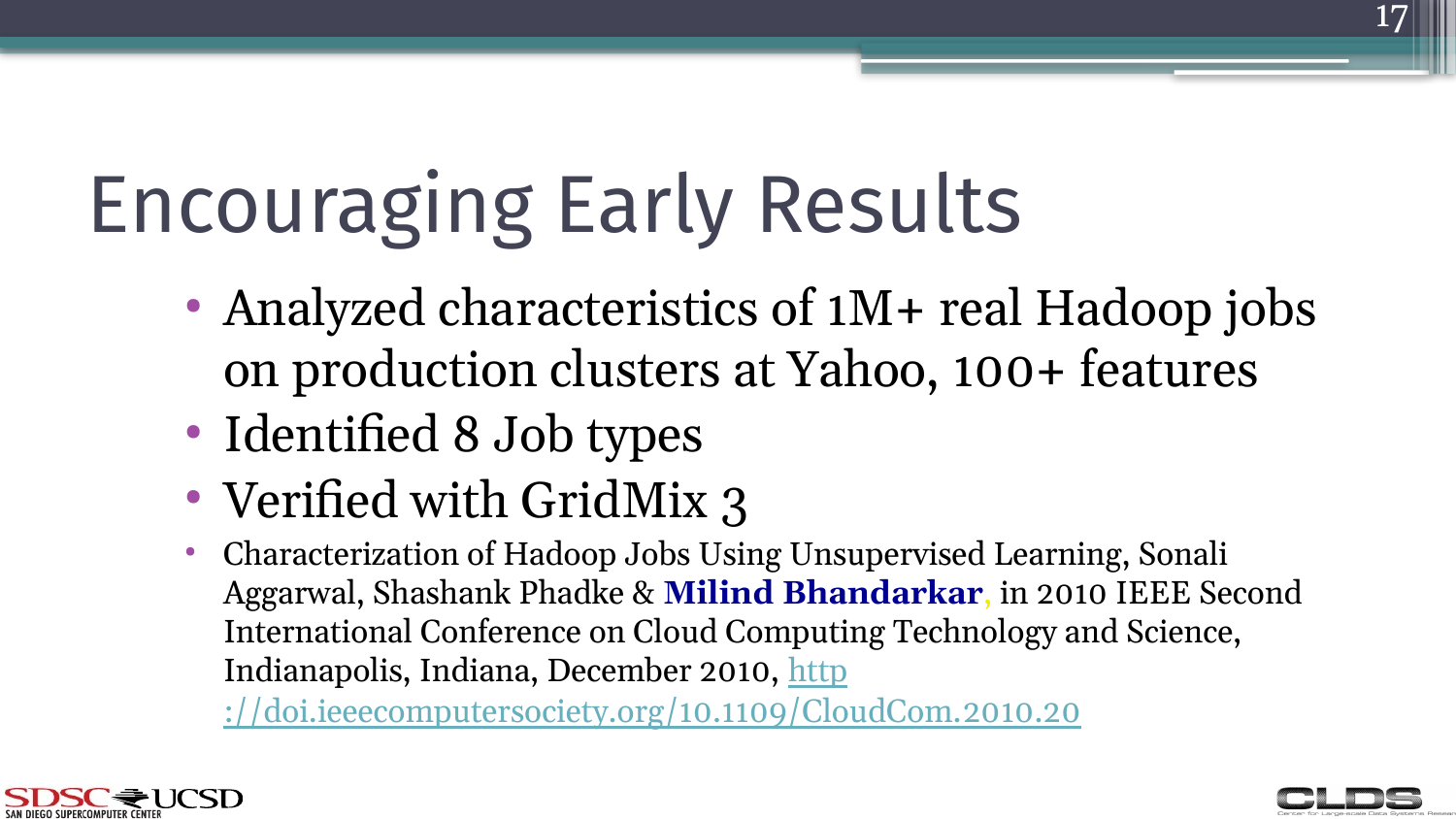

17
# Encouraging Early Results
Analyzed characteristics of 1M+ real Hadoop jobs on production clusters at Yahoo, 100+ features
Identified 8 Job types
Verified with GridMix 3
Characterization of Hadoop Jobs Using Unsupervised Learning, Sonali Aggarwal, Shashank Phadke & Milind Bhandarkar, in 2010 IEEE Second International Conference on Cloud Computing Technology and Science, Indianapolis, Indiana, December 2010, http://doi.ieeecomputersociety.org/10.1109/CloudCom.2010.20